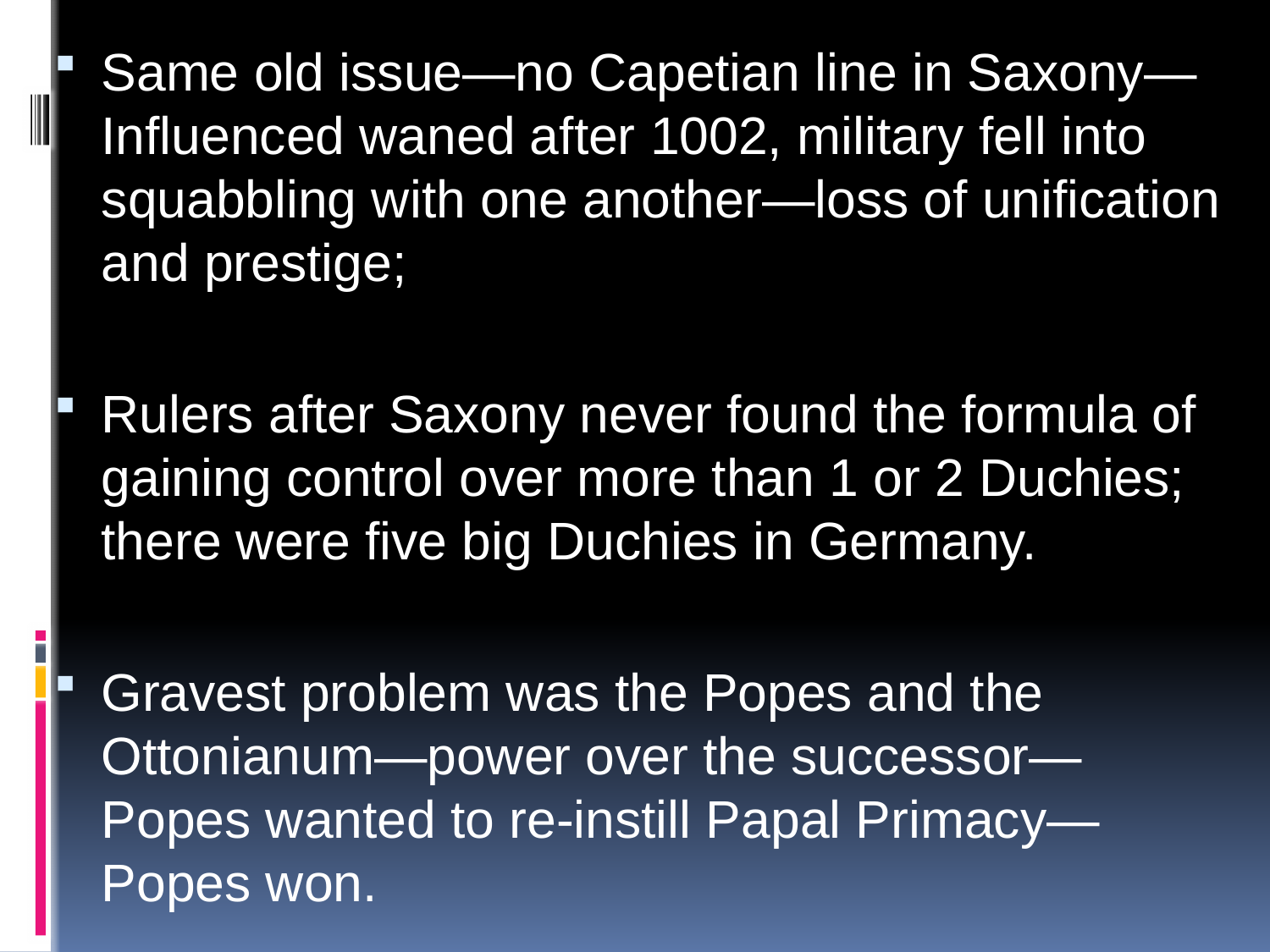

Same old issue—no Capetian line in Saxony—Influenced waned after 1002, military fell into squabbling with one another—loss of unification and prestige;

Rulers after Saxony never found the formula of gaining control over more than 1 or 2 Duchies; there were five big Duchies in Germany.

Gravest problem was the Popes and the Ottonianum—power over the successor—Popes wanted to re-instill Papal Primacy—Popes won.